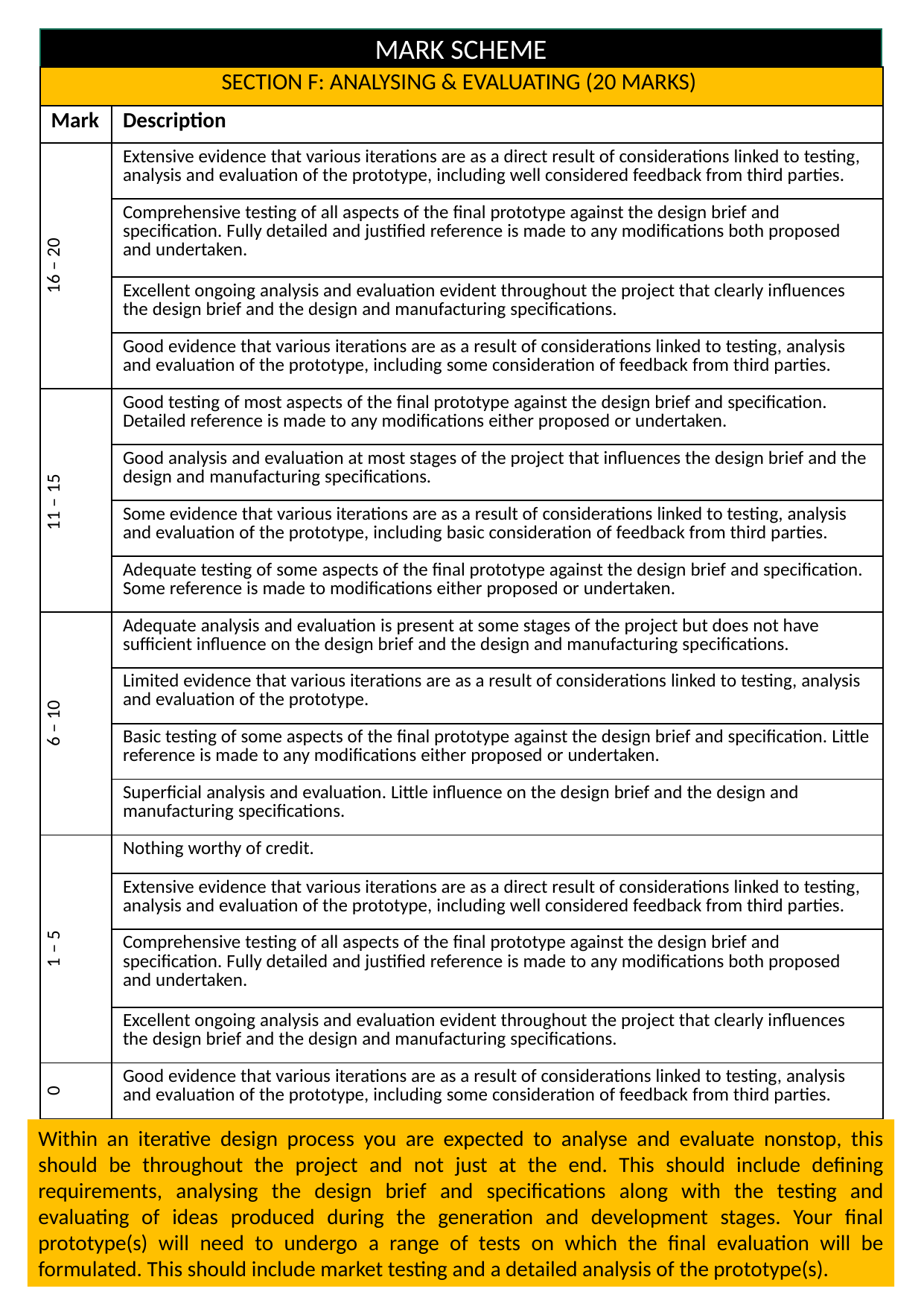

MARK SCHEME
| SECTION F: ANALYSING & EVALUATING (20 MARKS) |  |
| --- | --- |
| Mark | Description |
| 16 – 20 | Extensive evidence that various iterations are as a direct result of considerations linked to testing, analysis and evaluation of the prototype, including well considered feedback from third parties. |
|  | Comprehensive testing of all aspects of the final prototype against the design brief and specification. Fully detailed and justified reference is made to any modifications both proposed and undertaken. |
|  | Excellent ongoing analysis and evaluation evident throughout the project that clearly influences the design brief and the design and manufacturing specifications. |
|  | Good evidence that various iterations are as a result of considerations linked to testing, analysis and evaluation of the prototype, including some consideration of feedback from third parties. |
| 11 – 15 | Good testing of most aspects of the final prototype against the design brief and specification. Detailed reference is made to any modifications either proposed or undertaken. |
|  | Good analysis and evaluation at most stages of the project that influences the design brief and the design and manufacturing specifications. |
|  | Some evidence that various iterations are as a result of considerations linked to testing, analysis and evaluation of the prototype, including basic consideration of feedback from third parties. |
|  | Adequate testing of some aspects of the final prototype against the design brief and specification. Some reference is made to modifications either proposed or undertaken. |
| 6 – 10 | Adequate analysis and evaluation is present at some stages of the project but does not have sufficient influence on the design brief and the design and manufacturing specifications. |
|  | Limited evidence that various iterations are as a result of considerations linked to testing, analysis and evaluation of the prototype. |
|  | Basic testing of some aspects of the final prototype against the design brief and specification. Little reference is made to any modifications either proposed or undertaken. |
|  | Superficial analysis and evaluation. Little influence on the design brief and the design and manufacturing specifications. |
| 1 – 5 | Nothing worthy of credit. |
|  | Extensive evidence that various iterations are as a direct result of considerations linked to testing, analysis and evaluation of the prototype, including well considered feedback from third parties. |
|  | Comprehensive testing of all aspects of the final prototype against the design brief and specification. Fully detailed and justified reference is made to any modifications both proposed and undertaken. |
|  | Excellent ongoing analysis and evaluation evident throughout the project that clearly influences the design brief and the design and manufacturing specifications. |
| 0 | Good evidence that various iterations are as a result of considerations linked to testing, analysis and evaluation of the prototype, including some consideration of feedback from third parties. |
Within an iterative design process you are expected to analyse and evaluate nonstop, this should be throughout the project and not just at the end. This should include defining requirements, analysing the design brief and specifications along with the testing and evaluating of ideas produced during the generation and development stages. Your final prototype(s) will need to undergo a range of tests on which the final evaluation will be formulated. This should include market testing and a detailed analysis of the prototype(s).